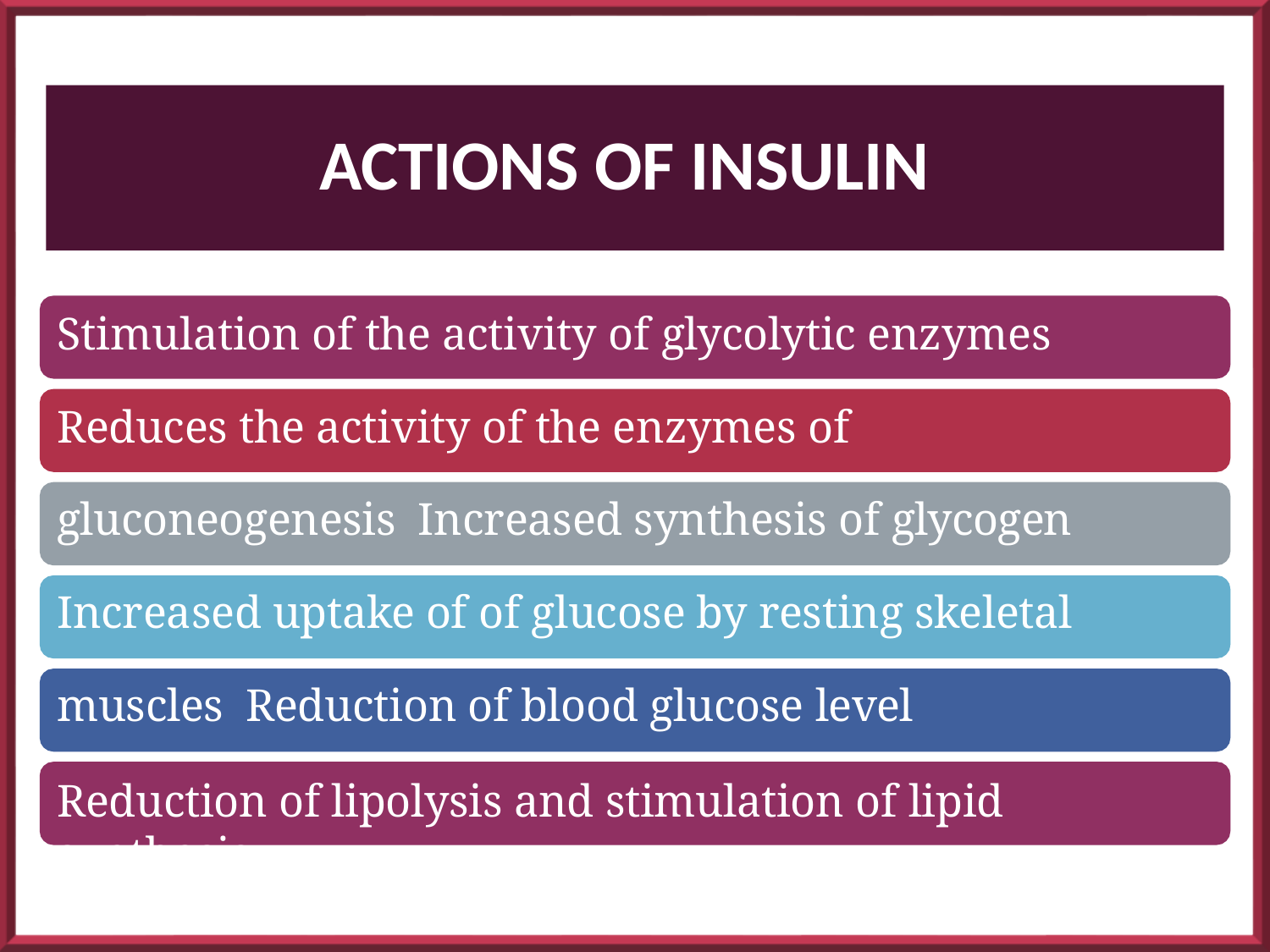

# ACTIONS OF INSULIN

Stimulation of the activity of glycolytic enzymes
Reduces the activity of the enzymes of gluconeogenesis  Increased synthesis of glycogen
Increased uptake of of glucose by resting skeletal muscles  Reduction of blood glucose level

Reduction of lipolysis and stimulation of lipid synthesis